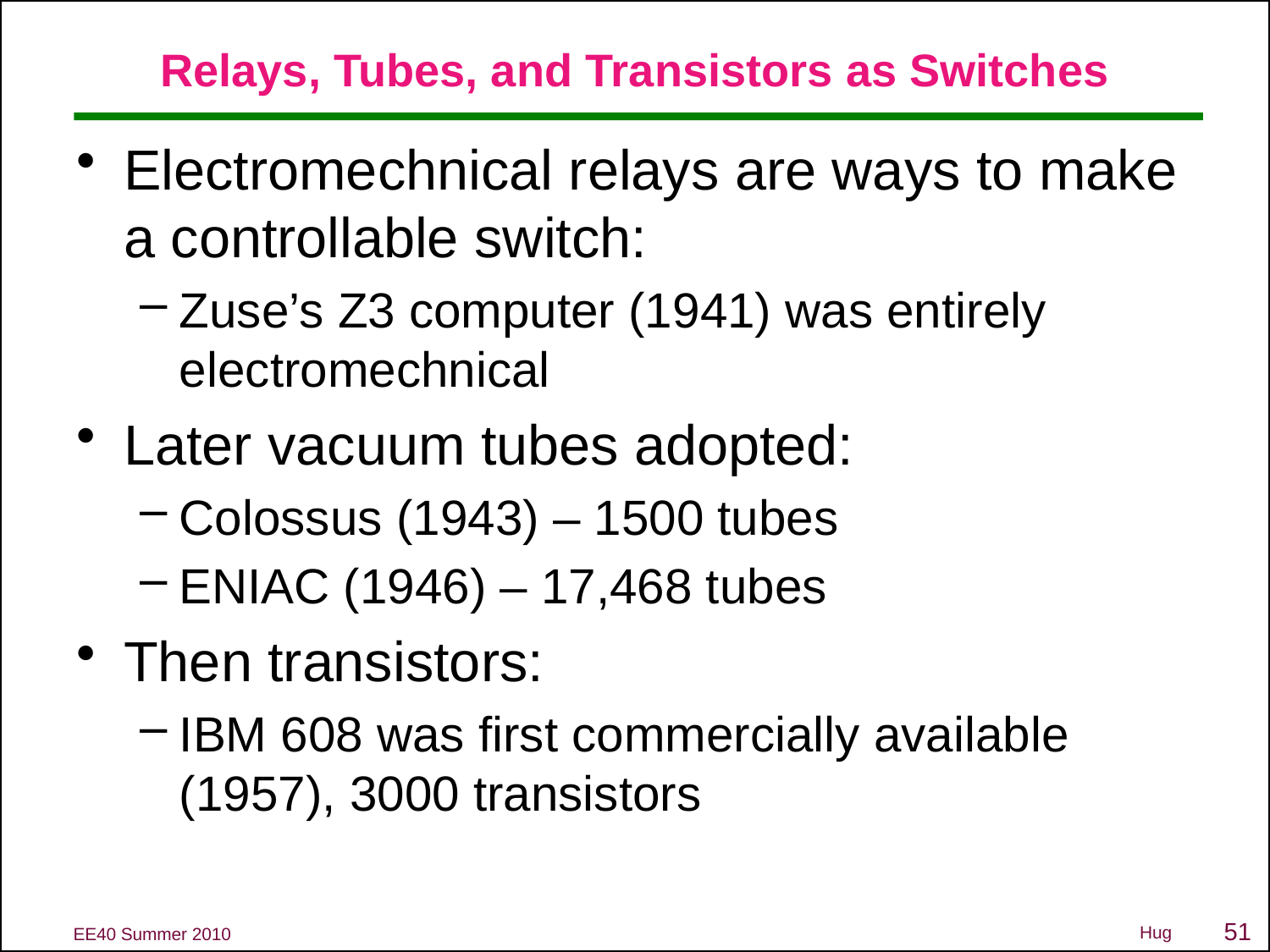

# Relays, Tubes, and Transistors as Switches
Electromechnical relays are ways to make a controllable switch:
Zuse’s Z3 computer (1941) was entirely electromechnical
Later vacuum tubes adopted:
Colossus (1943) – 1500 tubes
ENIAC (1946) – 17,468 tubes
Then transistors:
IBM 608 was first commercially available (1957), 3000 transistors